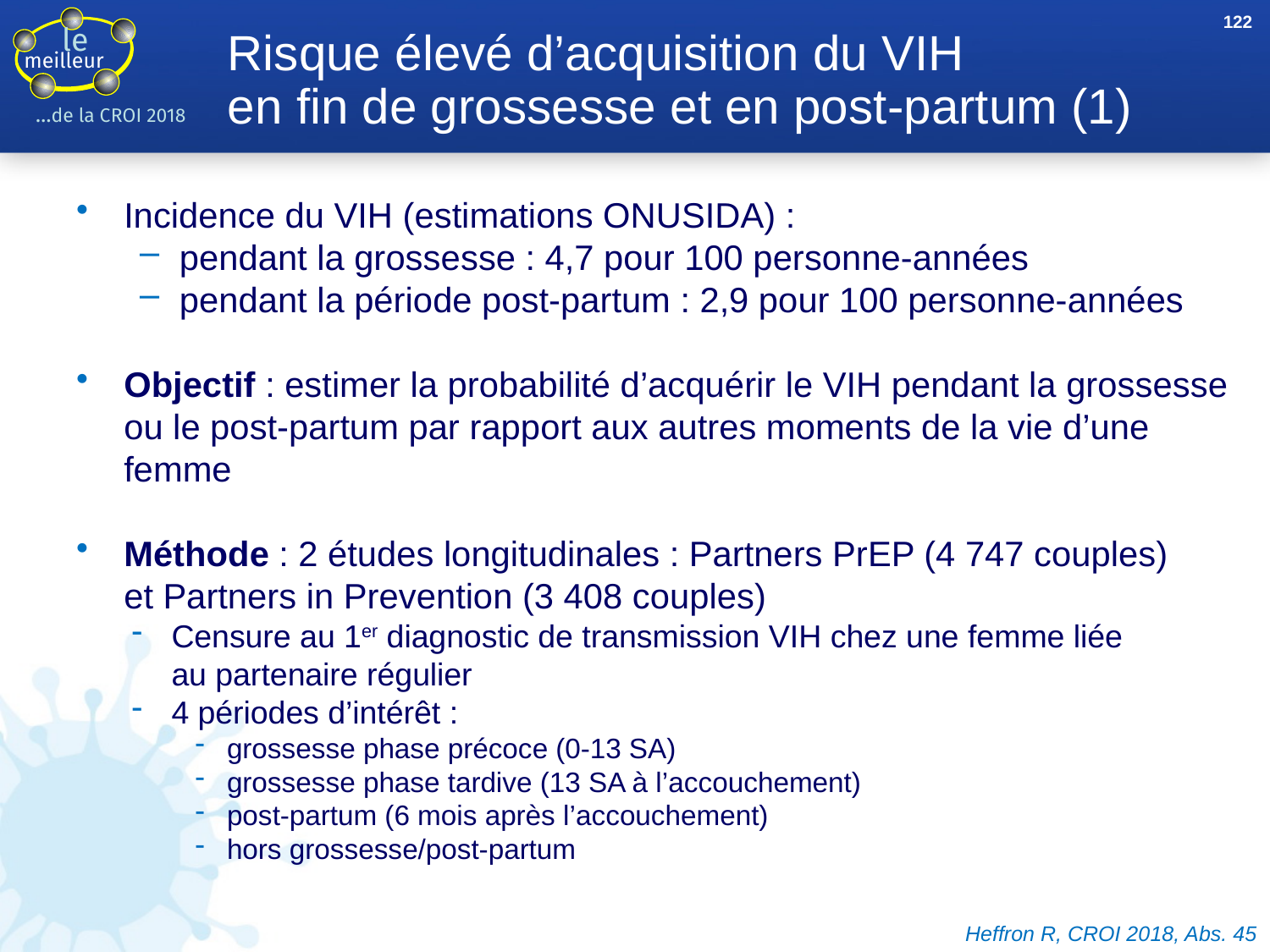

122
# Risque élevé d’acquisition du VIH en fin de grossesse et en post-partum (1)
Incidence du VIH (estimations ONUSIDA) :
pendant la grossesse : 4,7 pour 100 personne-années
pendant la période post-partum : 2,9 pour 100 personne-années

Objectif : estimer la probabilité d’acquérir le VIH pendant la grossesse ou le post-partum par rapport aux autres moments de la vie d’une femme

Méthode : 2 études longitudinales : Partners PrEP (4 747 couples)
et Partners in Prevention (3 408 couples)
Censure au 1er diagnostic de transmission VIH chez une femme liée
au partenaire régulier
4 périodes d’intérêt :
grossesse phase précoce (0-13 SA)
grossesse phase tardive (13 SA à l’accouchement)
post-partum (6 mois après l’accouchement)
hors grossesse/post-partum

Heffron R, CROI 2018, Abs. 45